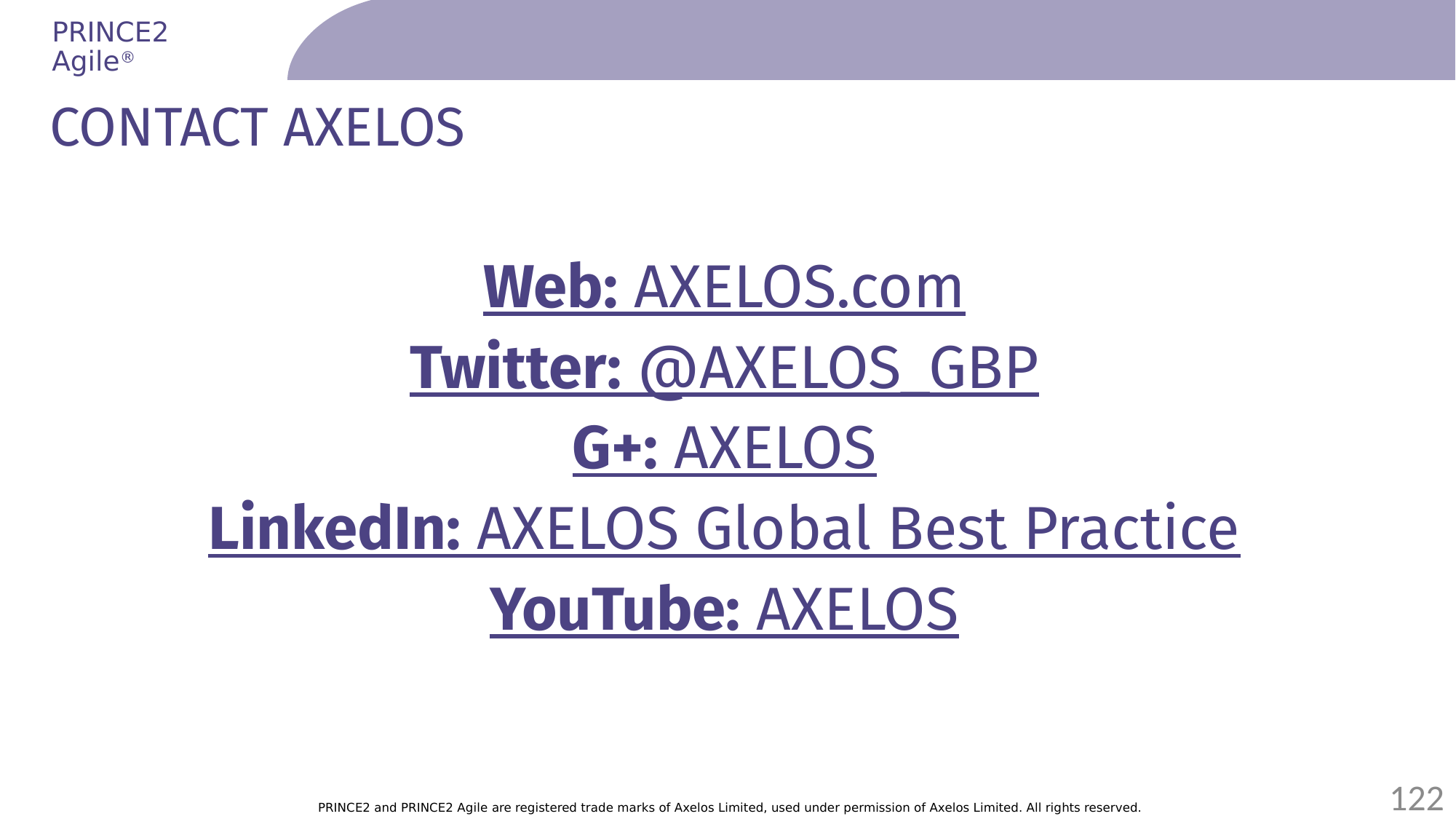

# Contact AXELOS
Web: AXELOS.com
Twitter: @AXELOS_GBP
G+: AXELOS
LinkedIn: AXELOS Global Best Practice
YouTube: AXELOS
122
PRINCE2 and PRINCE2 Agile are registered trade marks of Axelos Limited, used under permission of Axelos Limited. All rights reserved.